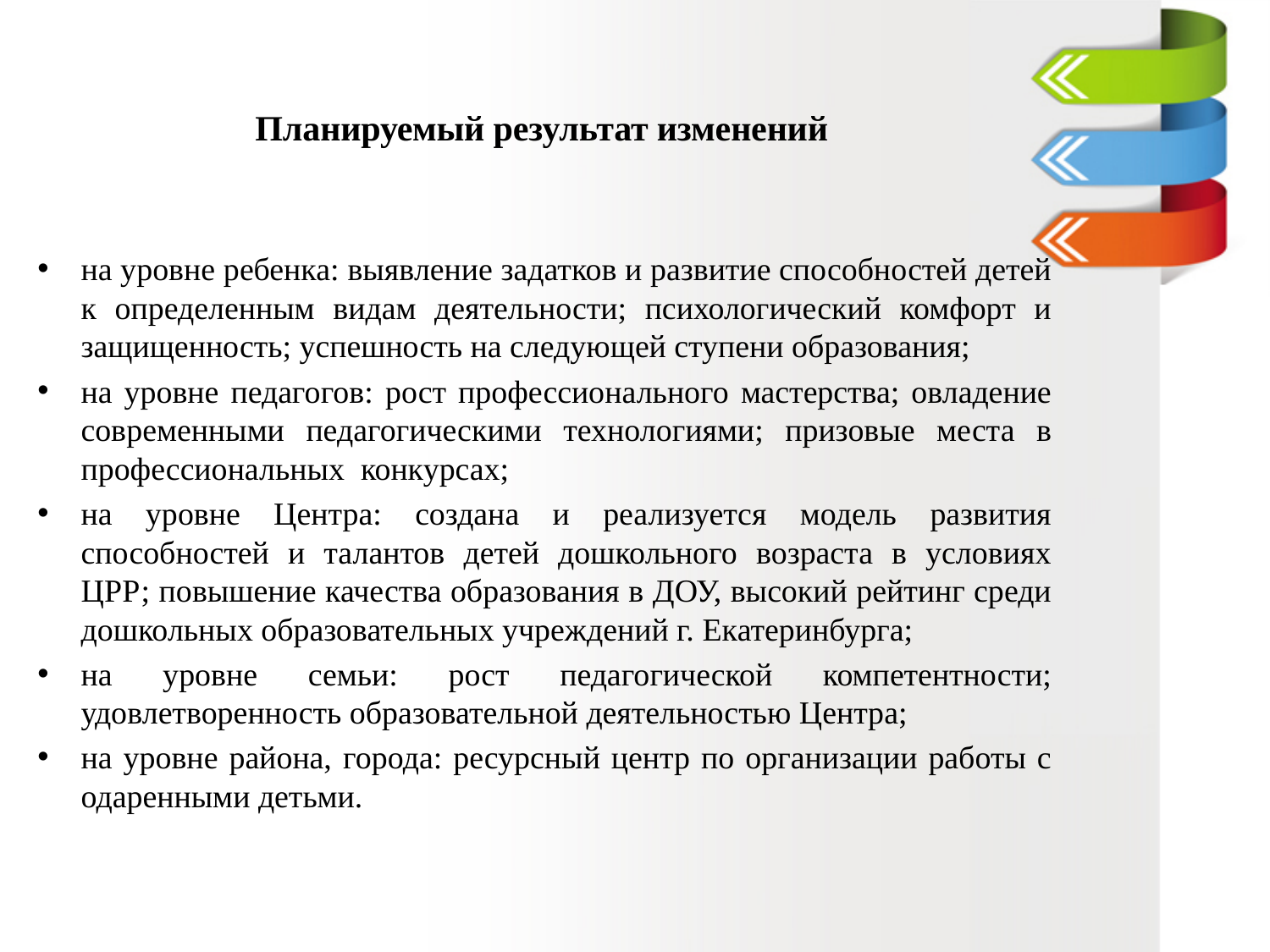

# Планируемый результат изменений
на уровне ребенка: выявление задатков и развитие способностей детей к определенным видам деятельности; психологический комфорт и защищенность; успешность на следующей ступени образования;
на уровне педагогов: рост профессионального мастерства; овладение современными педагогическими технологиями; призовые места в профессиональных  конкурсах;
на уровне Центра: создана и реализуется модель развития способностей и талантов детей дошкольного возраста в условиях ЦРР; повышение качества образования в ДОУ, высокий рейтинг среди дошкольных образовательных учреждений г. Екатеринбурга;
на уровне семьи: рост педагогической компетентности; удовлетворенность образовательной деятельностью Центра;
на уровне района, города: ресурсный центр по организации работы с одаренными детьми.